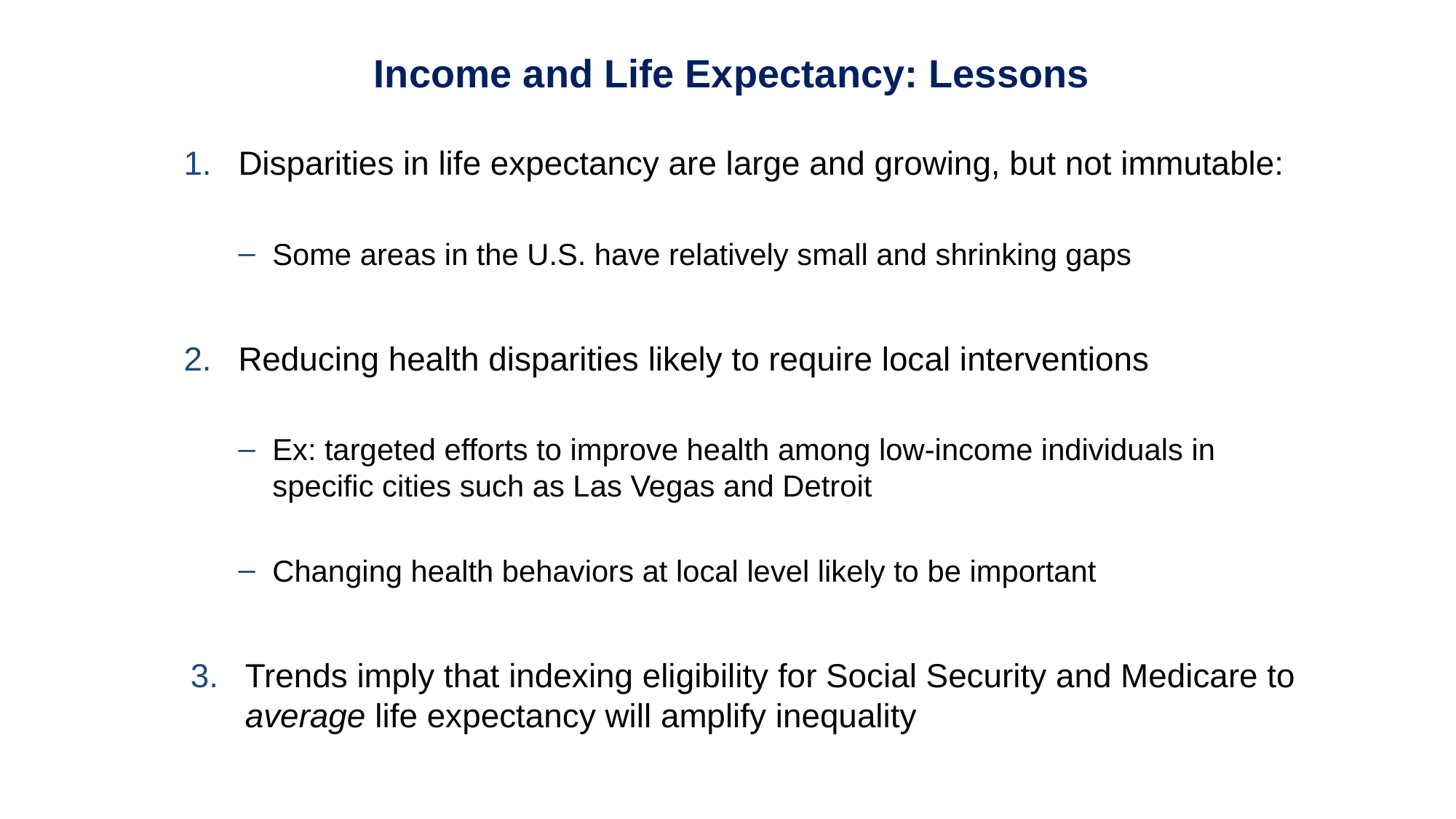

Income and Life Expectancy: Lessons
Disparities in life expectancy are large and growing, but not immutable:

Some areas in the U.S. have relatively small and shrinking gaps

Reducing health disparities likely to require local interventions

Ex: targeted efforts to improve health among low-income individuals in specific cities such as Las Vegas and Detroit

Changing health behaviors at local level likely to be important

Trends imply that indexing eligibility for Social Security and Medicare to average life expectancy will amplify inequality